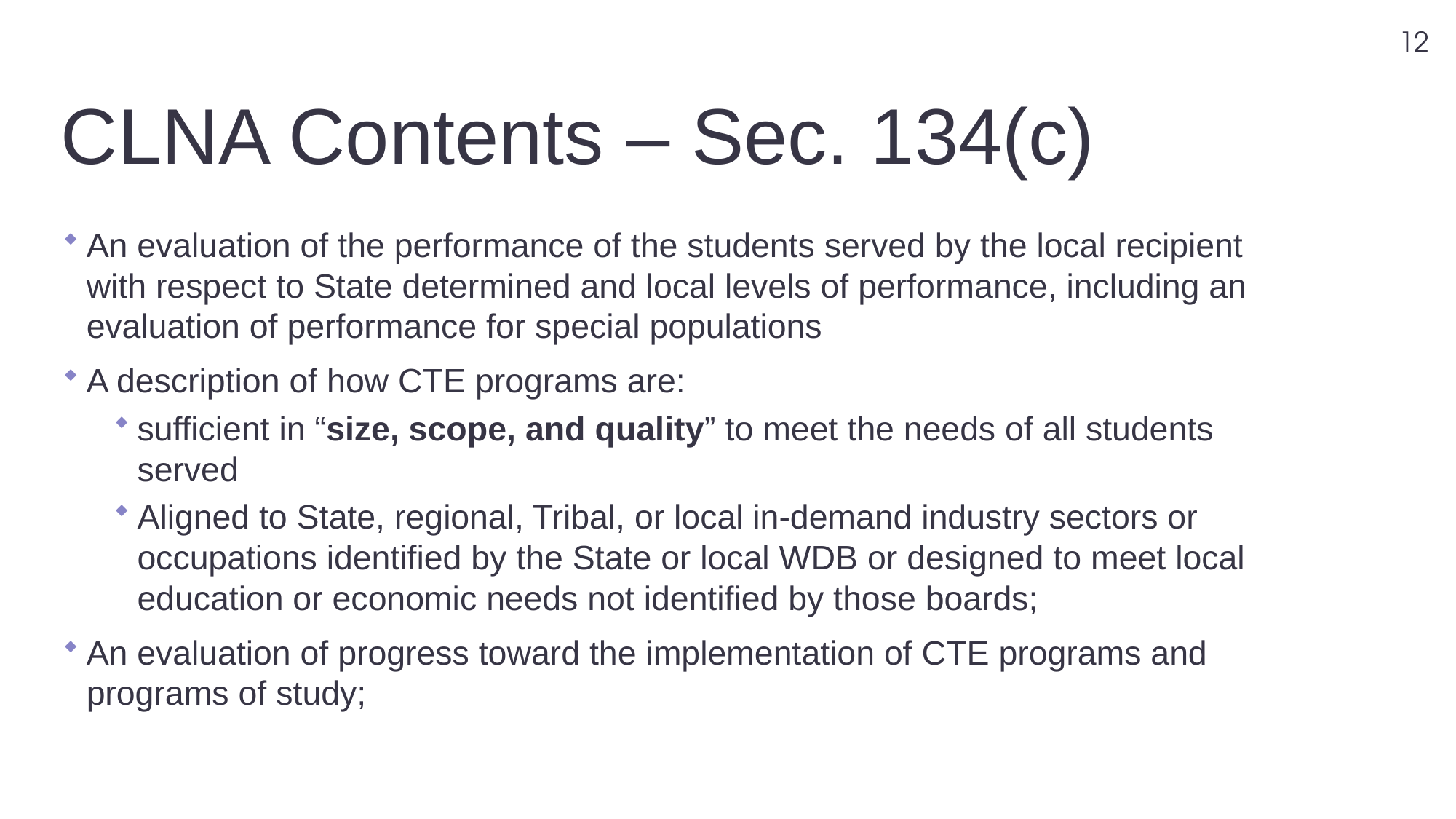

12
# CLNA Contents – Sec. 134(c)
An evaluation of the performance of the students served by the local recipient with respect to State determined and local levels of performance, including an evaluation of performance for special populations
A description of how CTE programs are:
sufficient in “size, scope, and quality” to meet the needs of all students served
Aligned to State, regional, Tribal, or local in-demand industry sectors or occupations identified by the State or local WDB or designed to meet local education or economic needs not identified by those boards;
An evaluation of progress toward the implementation of CTE programs and programs of study;